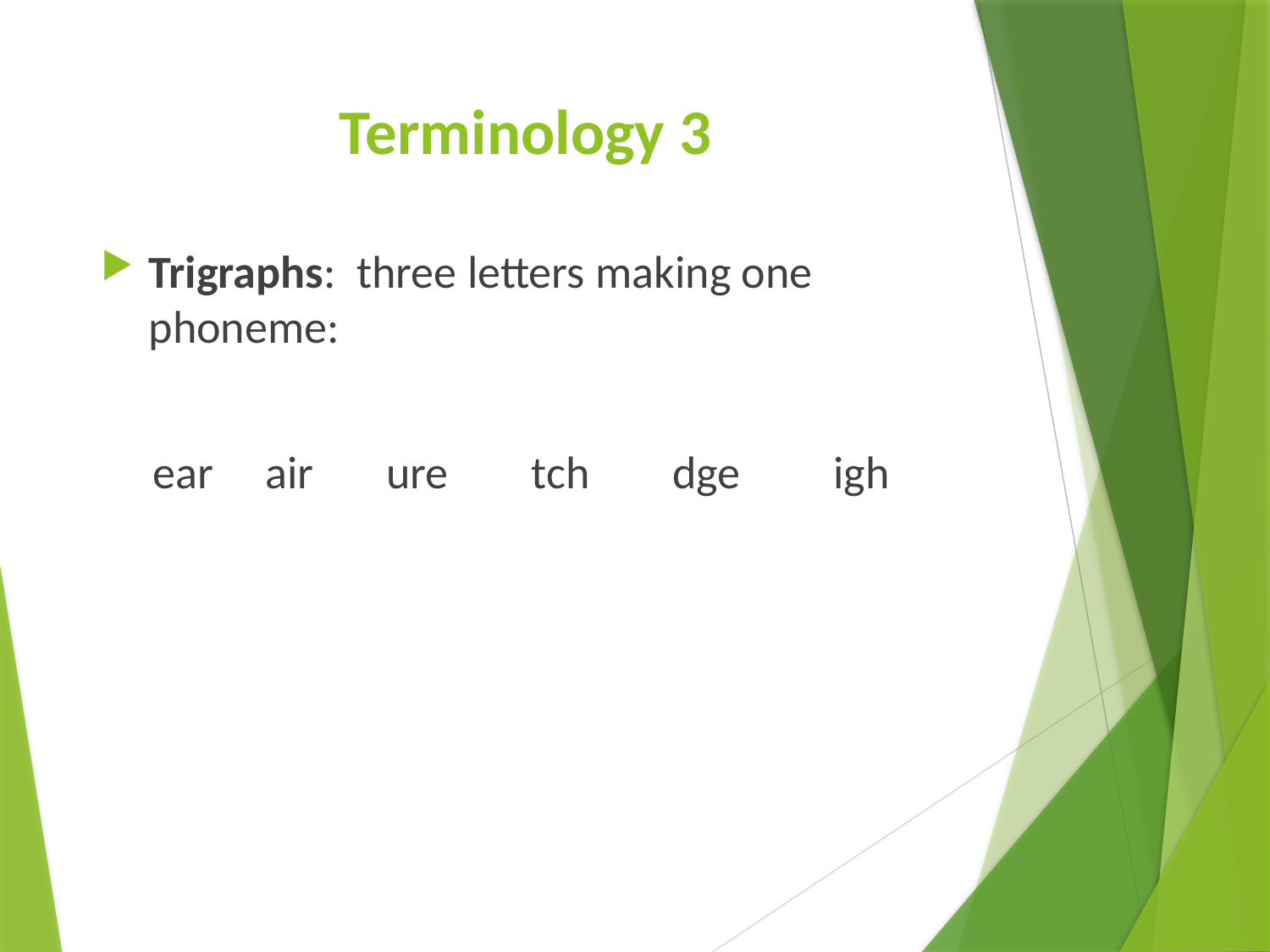

# Terminology 3
Trigraphs:  three letters making one phoneme:

     ear     air       ure        tch        dge         igh